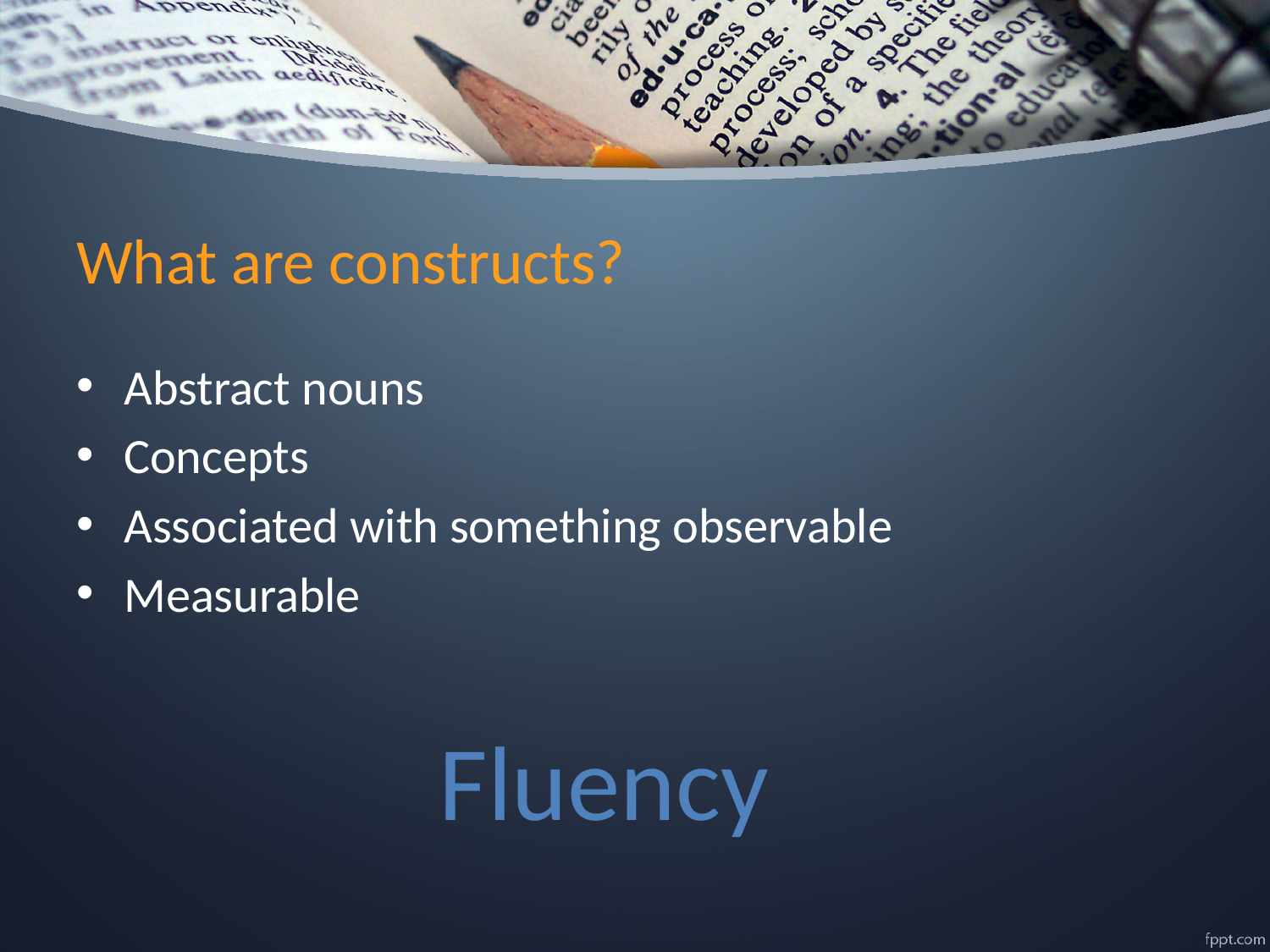

# What are constructs?
Abstract nouns
Concepts
Associated with something observable
Measurable
Fluency